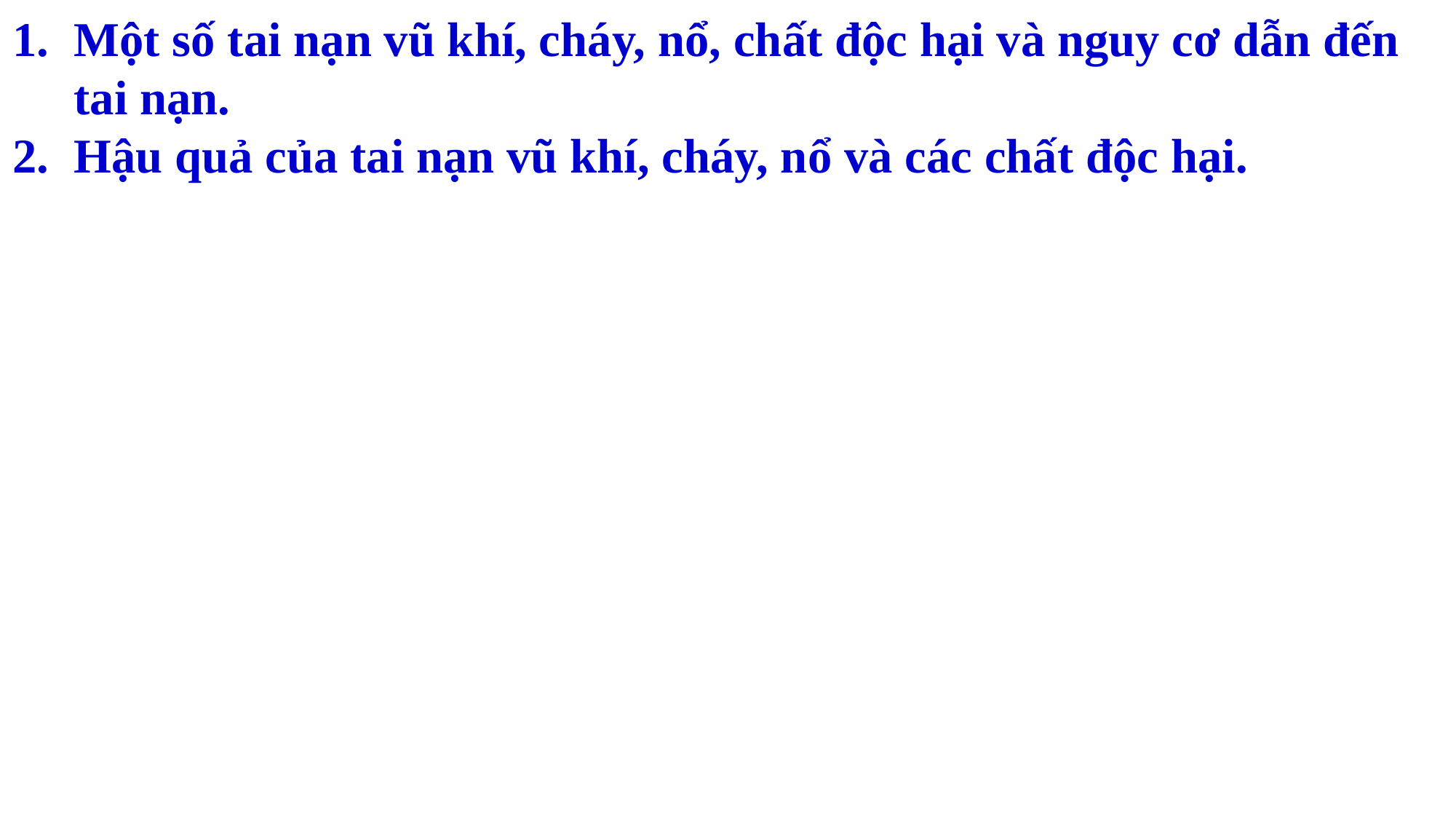

Một số tai nạn vũ khí, cháy, nổ, chất độc hại và nguy cơ dẫn đến tai nạn.
Hậu quả của tai nạn vũ khí, cháy, nổ và các chất độc hại.